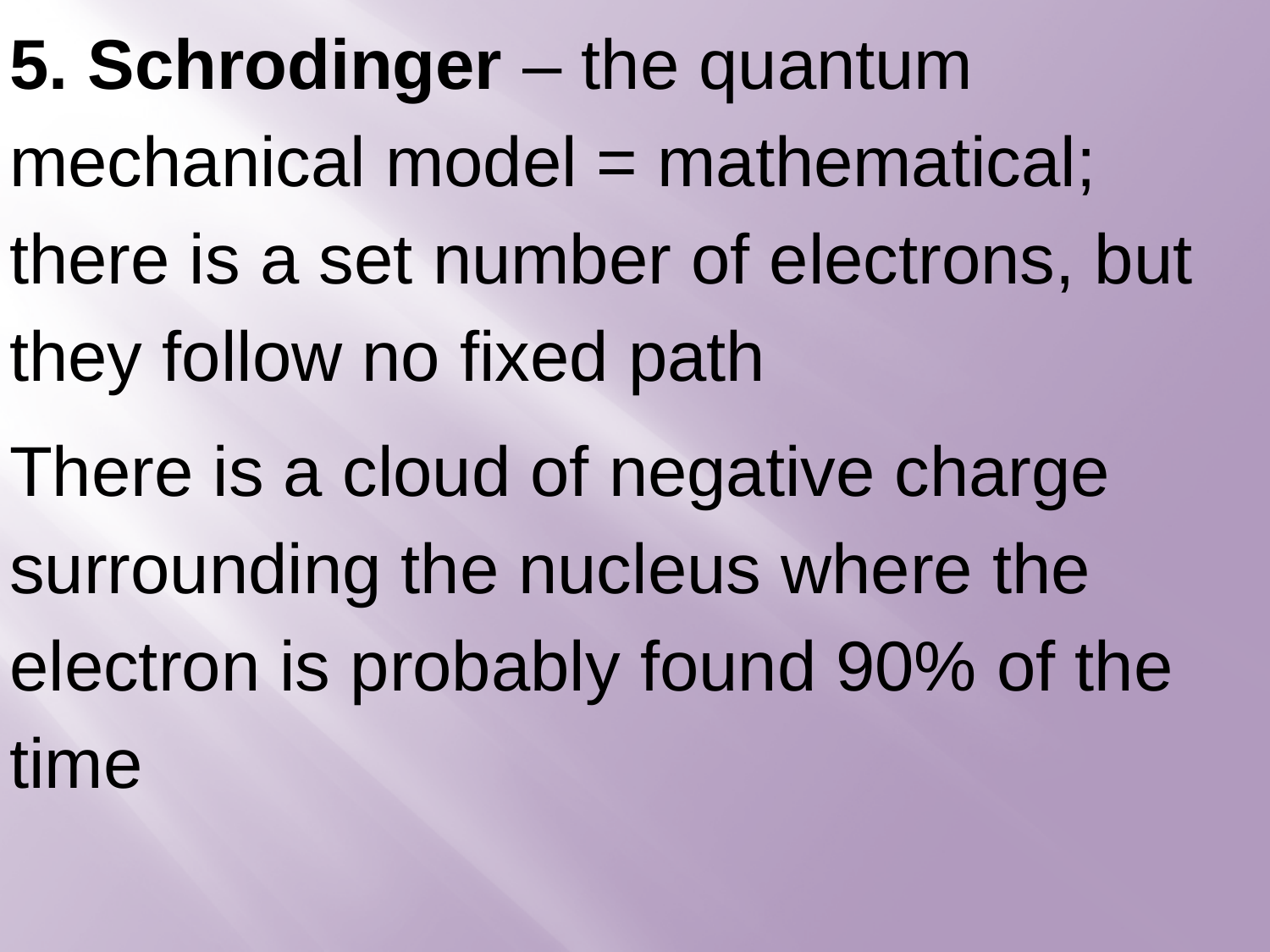

5. Schrodinger – the quantum mechanical model = mathematical; there is a set number of electrons, but they follow no fixed path
There is a cloud of negative charge surrounding the nucleus where the electron is probably found 90% of the time